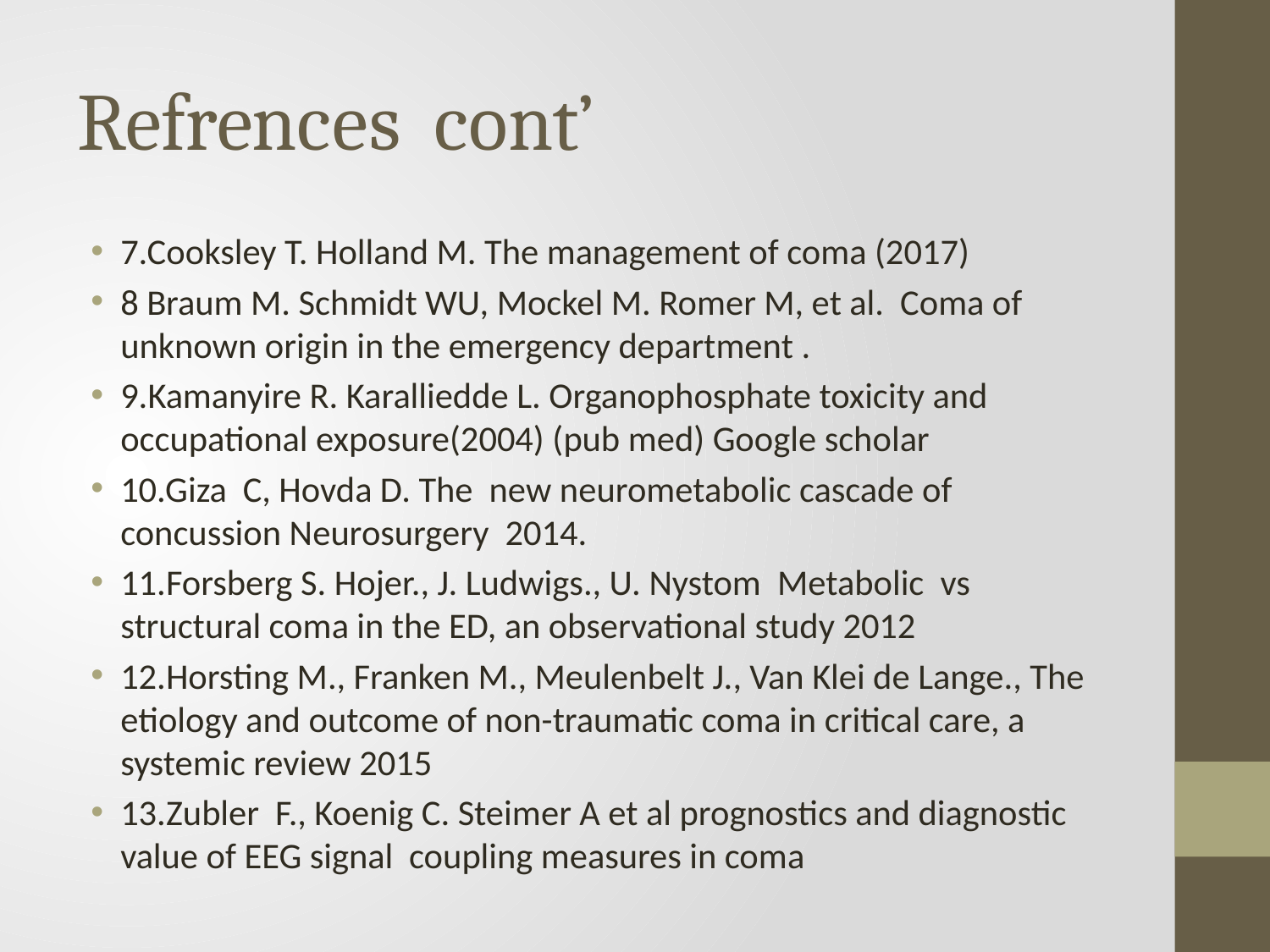

# Refrences  cont’
7.Cooksley T. Holland M. The management of coma (2017)
8 Braum M. Schmidt WU, Mockel M. Romer M, et al.  Coma of unknown origin in the emergency department .
9.Kamanyire R. Karalliedde L. Organophosphate toxicity and occupational exposure(2004) (pub med) Google scholar
10.Giza  C, Hovda D. The  new neurometabolic cascade of concussion Neurosurgery  2014.
11.Forsberg S. Hojer., J. Ludwigs., U. Nystom  Metabolic  vs structural coma in the ED, an observational study 2012
12.Horsting M., Franken M., Meulenbelt J., Van Klei de Lange., The etiology and outcome of non-traumatic coma in critical care, a systemic review 2015
13.Zubler  F., Koenig C. Steimer A et al prognostics and diagnostic value of EEG signal  coupling measures in coma